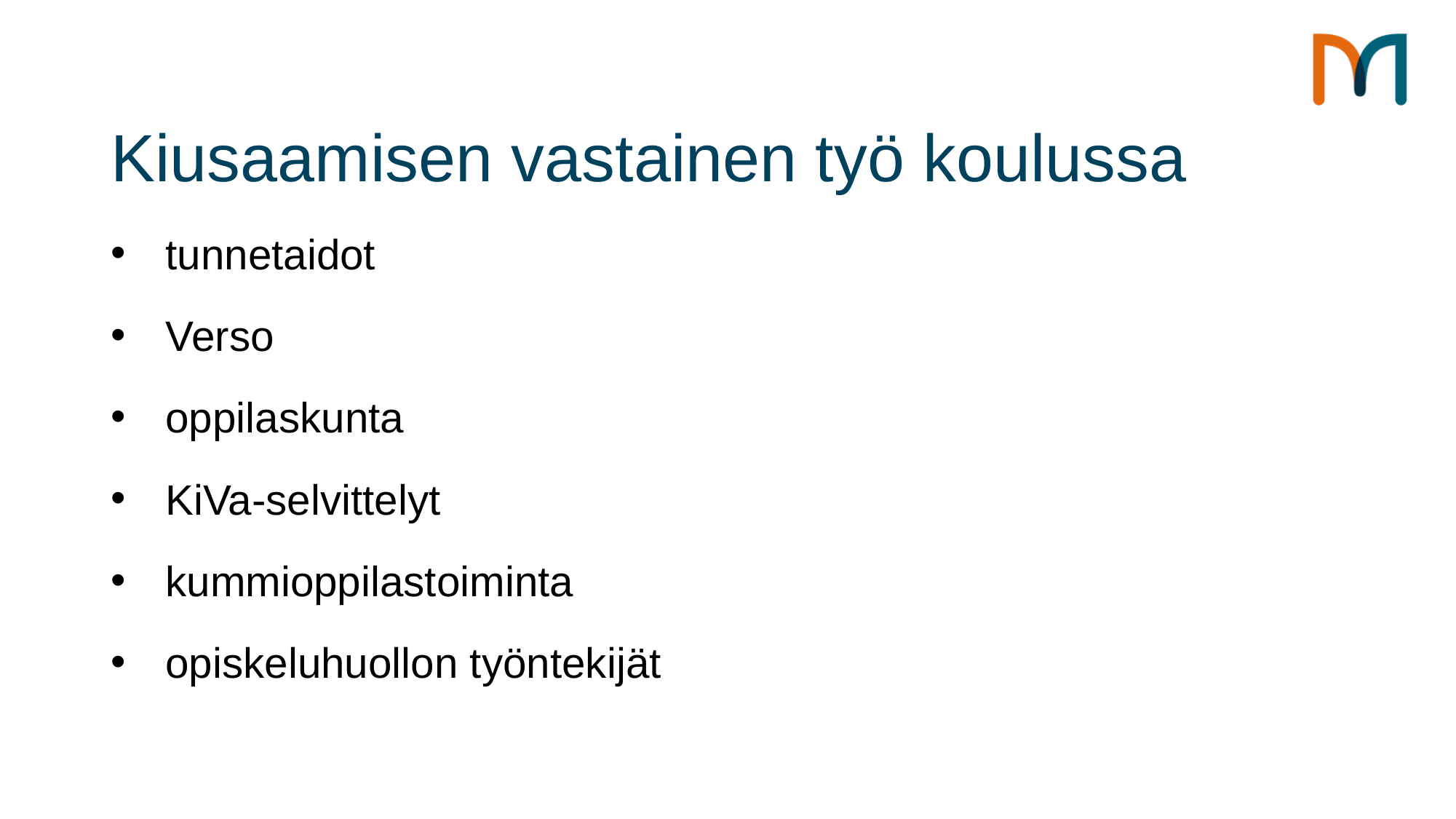

# Kiusaamisen vastainen työ koulussa
tunnetaidot
Verso
oppilaskunta
KiVa-selvittelyt
kummioppilastoiminta
opiskeluhuollon työntekijät